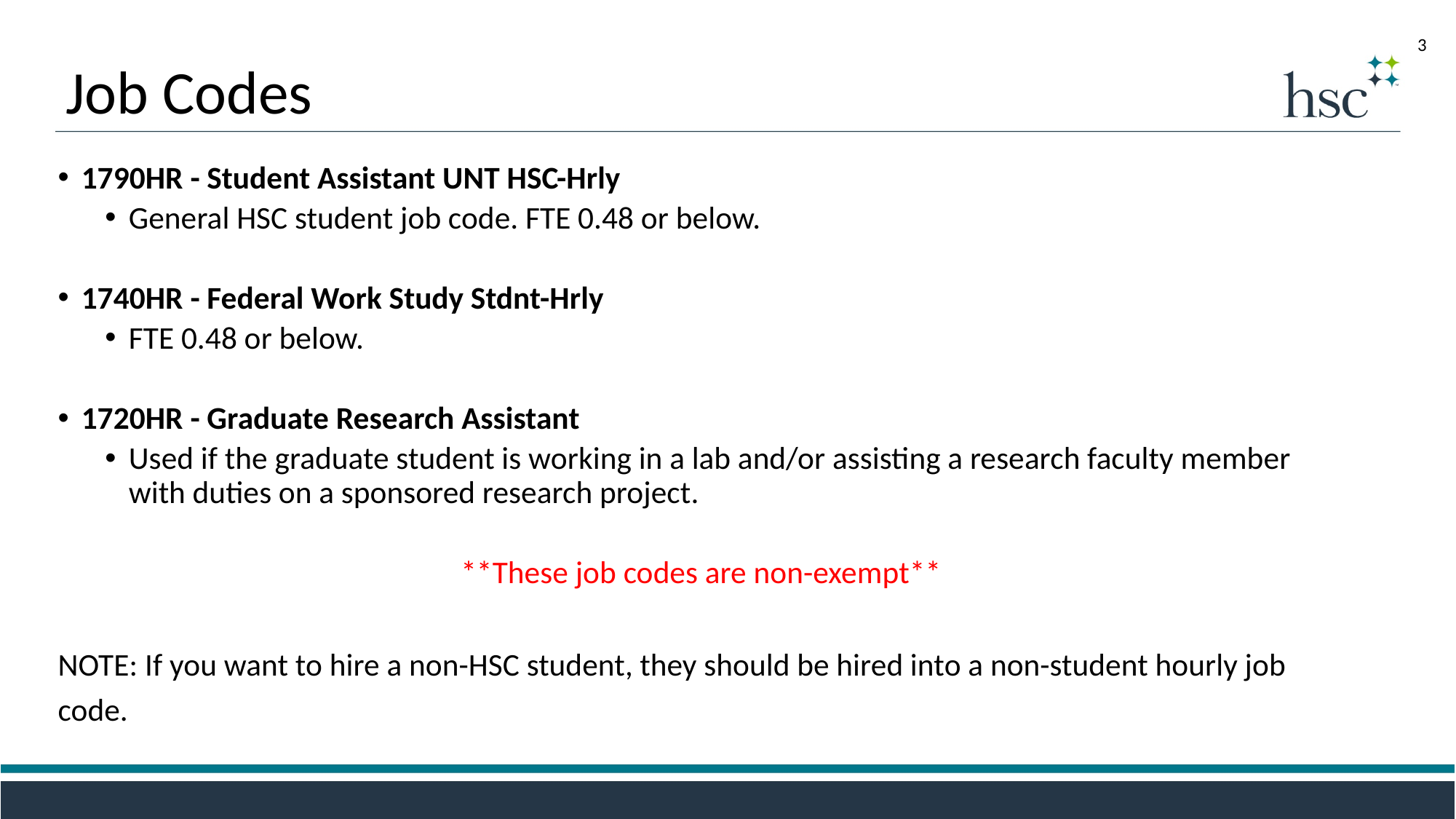

3
Job Codes
1790HR - Student Assistant UNT HSC-Hrly
General HSC student job code. FTE 0.48 or below.

1740HR - Federal Work Study Stdnt-Hrly
FTE 0.48 or below.

1720HR - Graduate Research Assistant
Used if the graduate student is working in a lab and/or assisting a research faculty member with duties on a sponsored research project.

**These job codes are non-exempt**

NOTE: If you want to hire a non-HSC student, they should be hired into a non-student hourly job code.